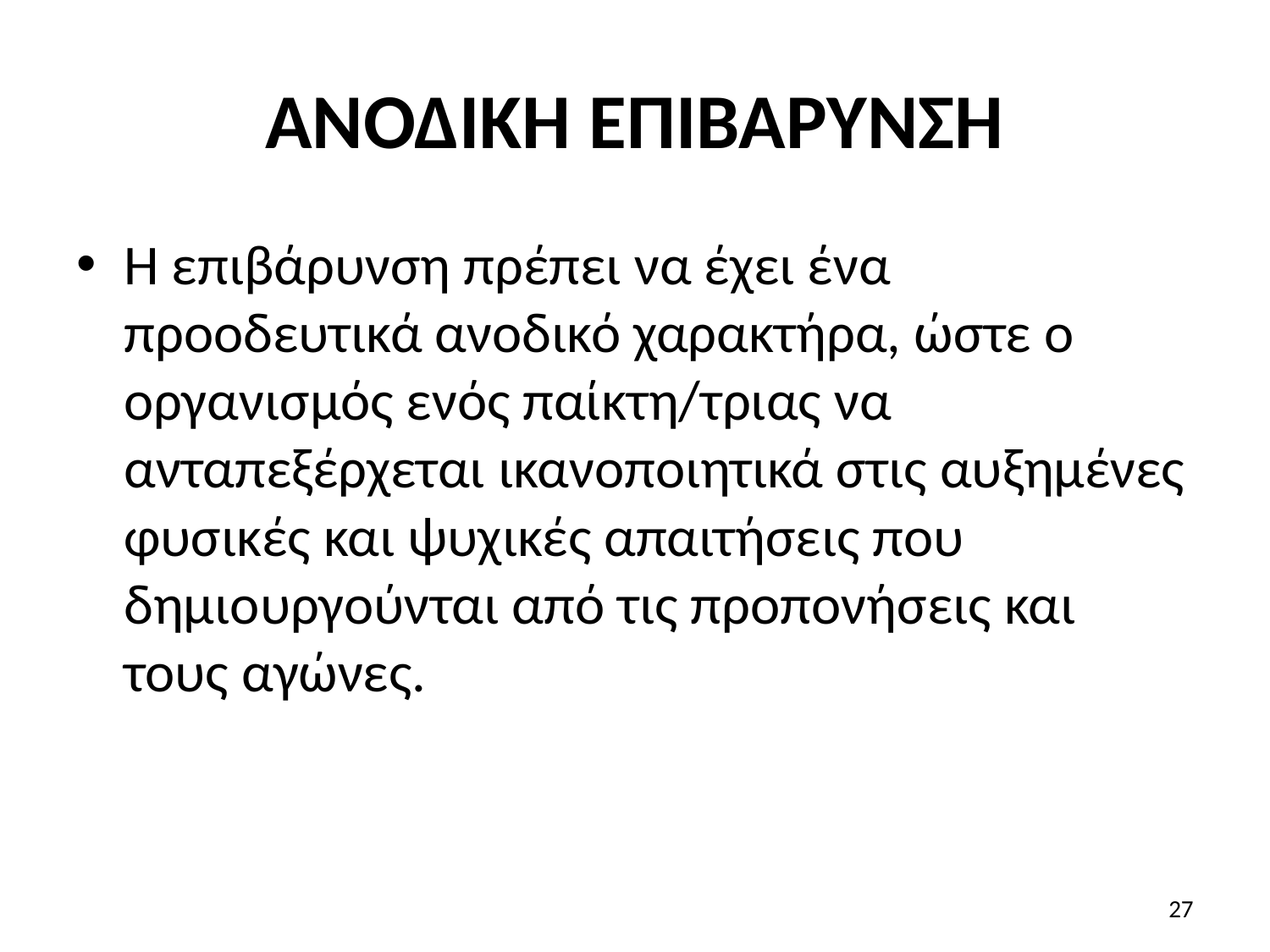

# ΑΝΟΔΙΚΗ ΕΠΙΒΑΡΥΝΣΗ
Η επιβάρυνση πρέπει να έχει ένα προοδευτικά ανοδικό χαρακτήρα, ώστε ο οργανισμός ενός παίκτη/τριας να ανταπεξέρχεται ικανοποιητικά στις αυξημένες φυσικές και ψυχικές απαιτήσεις που δημιουργούνται από τις προπονήσεις και τους αγώνες.
27